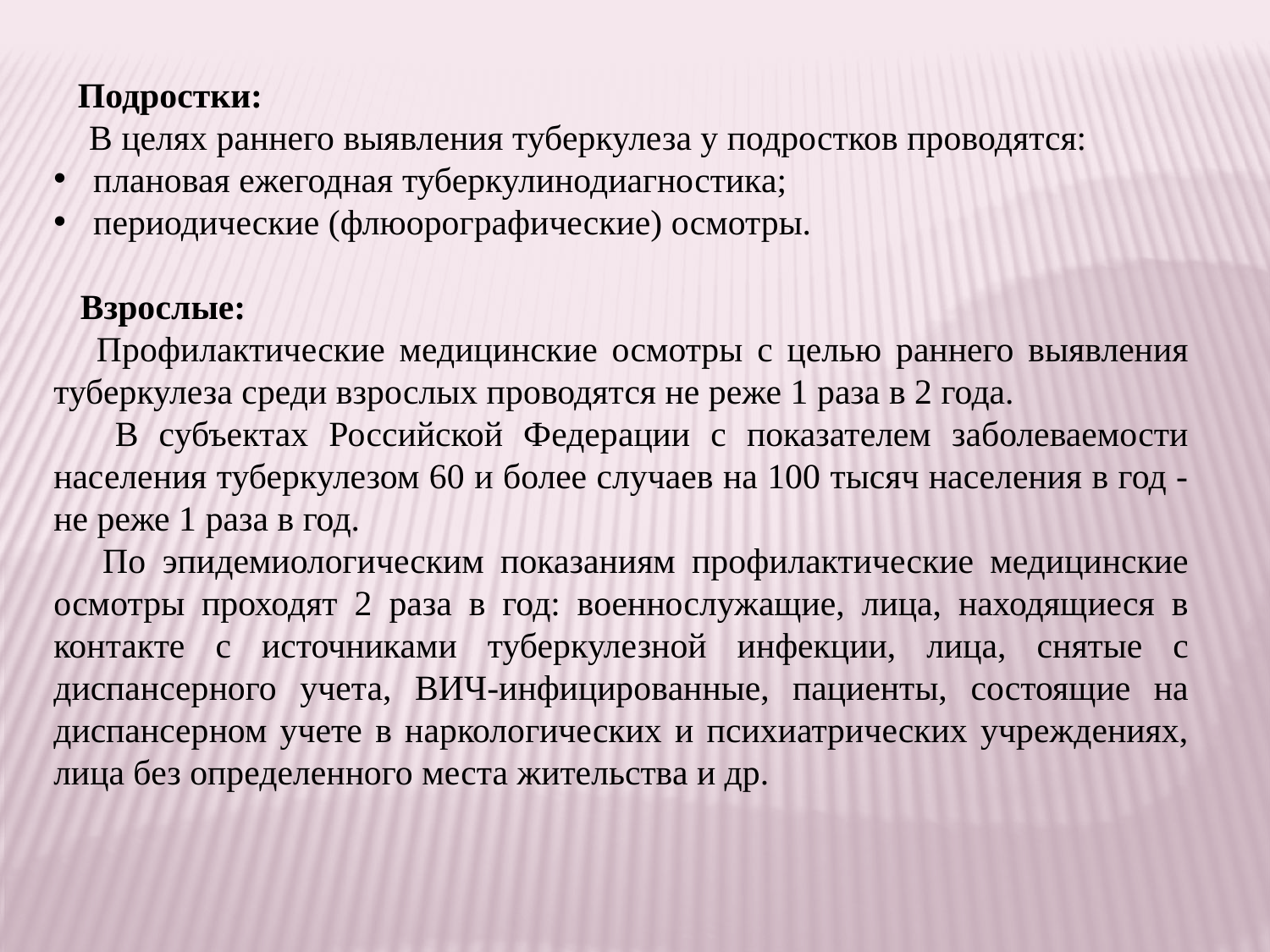

Подростки:
    В целях раннего выявления туберкулеза у подростков проводятся:
плановая ежегодная туберкулинодиагностика;
периодические (флюорографические) осмотры.

   Взрослые:
   Профилактические медицинские осмотры с целью раннего выявления туберкулеза среди взрослых проводятся не реже 1 раза в 2 года.
   В субъектах Российской Федерации с показателем заболеваемости населения туберкулезом 60 и более случаев на 100 тысяч населения в год - не реже 1 раза в год.
   По эпидемиологическим показаниям профилактические медицинские осмотры проходят 2 раза в год: военнослужащие, лица, находящиеся в контакте с источниками туберкулезной инфекции, лица, снятые с диспансерного учета, ВИЧ-инфицированные, пациенты, состоящие на диспансерном учете в наркологических и психиатрических учреждениях, лица без определенного места жительства и др.